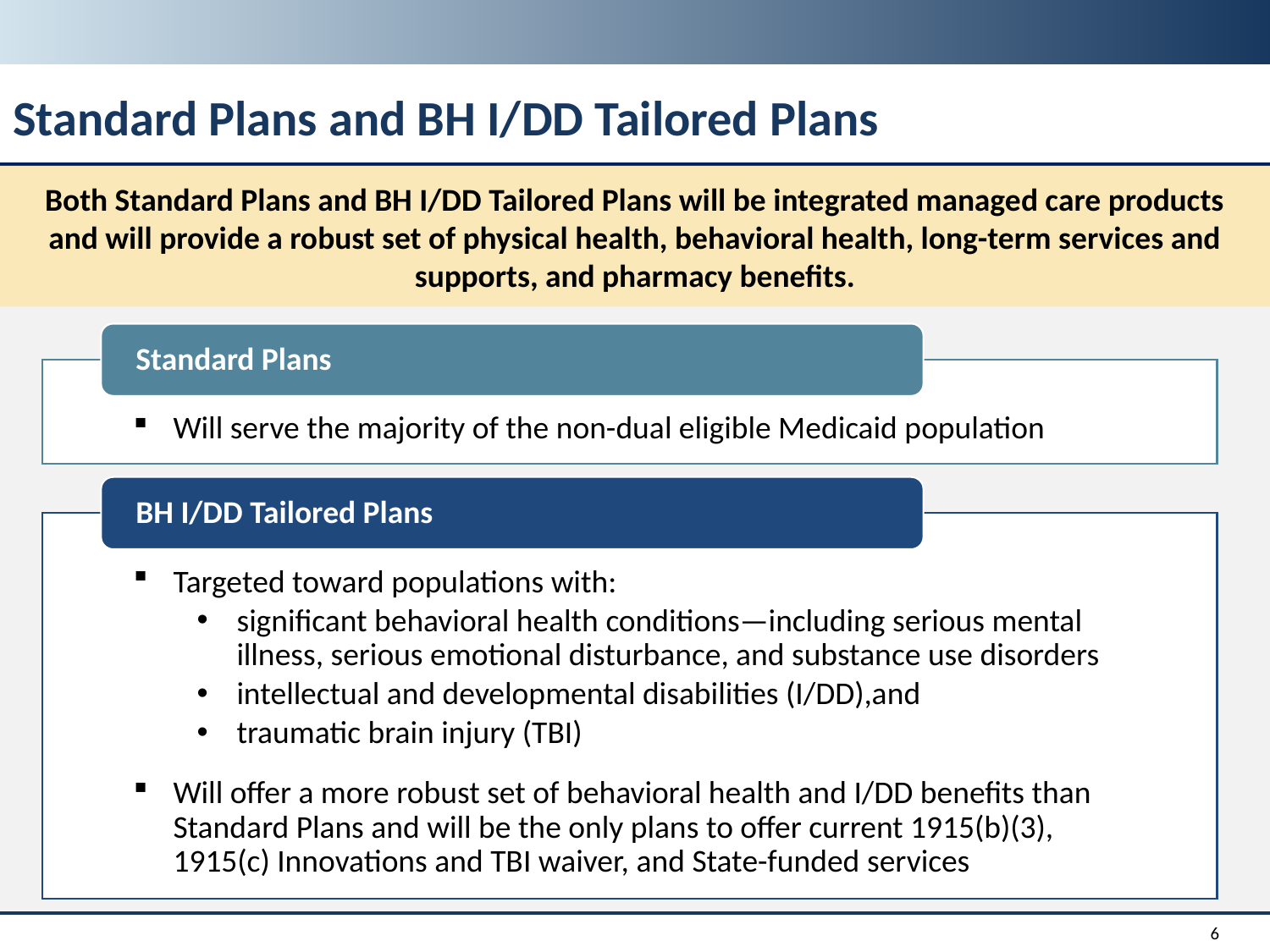

# Standard Plans and BH I/DD Tailored Plans
Both Standard Plans and BH I/DD Tailored Plans will be integrated managed care products and will provide a robust set of physical health, behavioral health, long-term services and supports, and pharmacy benefits.

Standard Plans
Will serve the majority of the non-dual eligible Medicaid population
BH I/DD Tailored Plans
Targeted toward populations with:
significant behavioral health conditions—including serious mental illness, serious emotional disturbance, and substance use disorders
intellectual and developmental disabilities (I/DD),and
traumatic brain injury (TBI)
Will offer a more robust set of behavioral health and I/DD benefits than Standard Plans and will be the only plans to offer current 1915(b)(3), 1915(c) Innovations and TBI waiver, and State-funded services
6